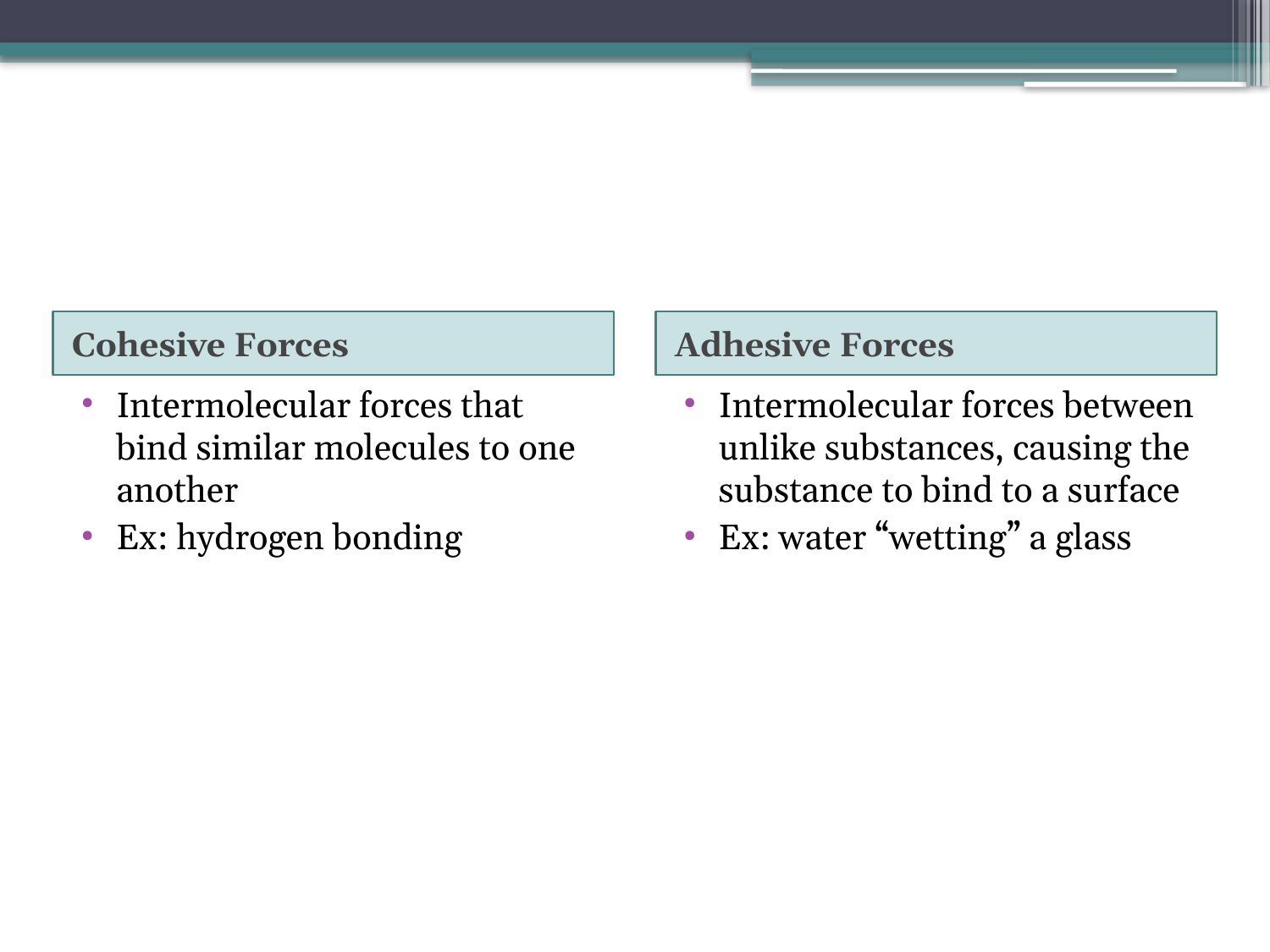

#
Cohesive Forces
Adhesive Forces
Intermolecular forces that bind similar molecules to one another
Ex: hydrogen bonding
Intermolecular forces between unlike substances, causing the substance to bind to a surface
Ex: water “wetting” a glass